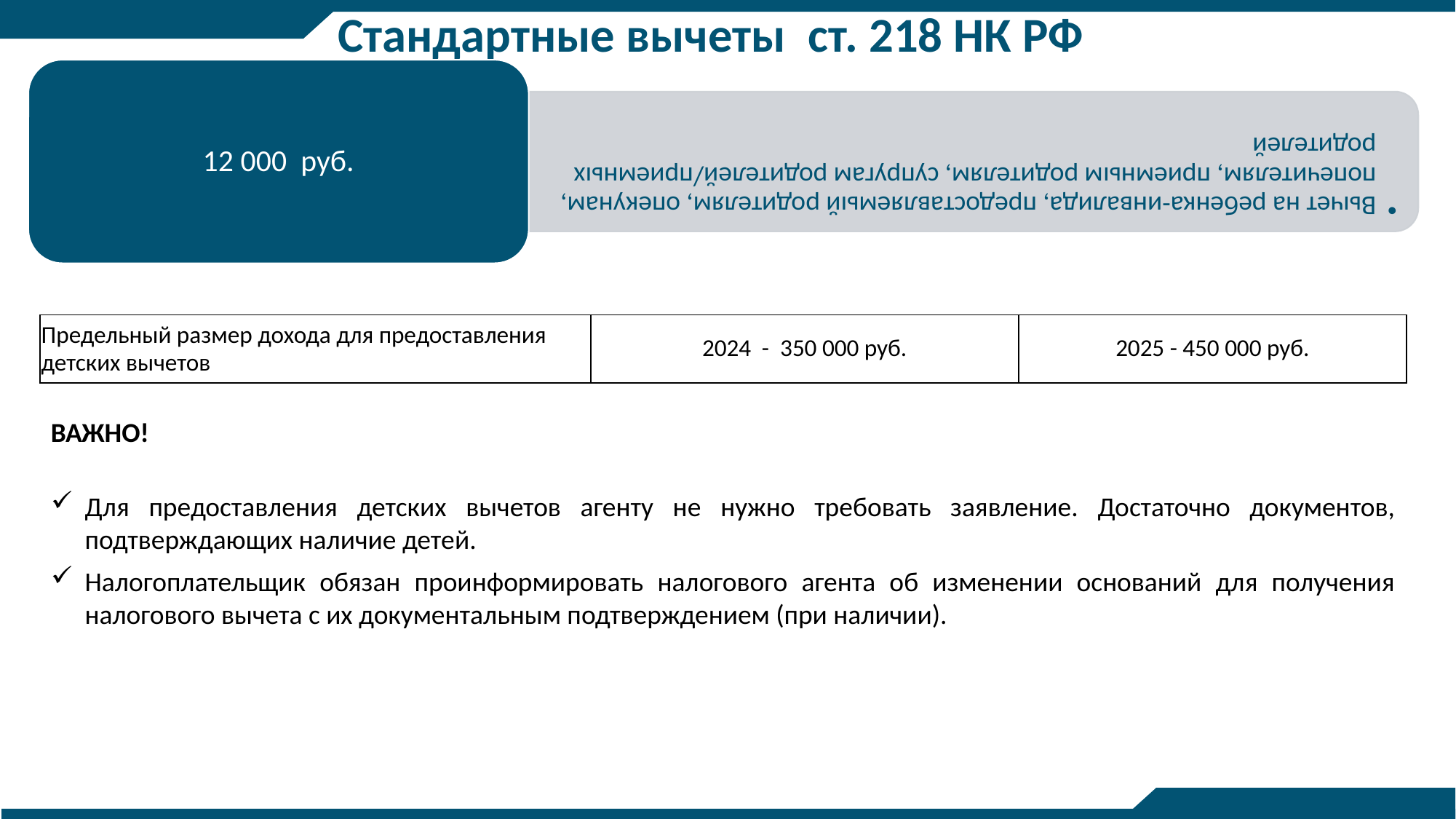

# Стандартные вычеты  ст. 218 НК РФ
Вычет на ребенка-инвалида, предоставляемый родителям, опекунам, попечителям, приемным родителям, супругам родителей/приемных родителей

12 000  руб.
| Предельный размер дохода для предоставления детских вычетов | 2024 - 350 000 руб. | 2025 - 450 000 руб. |
| --- | --- | --- |
ВАЖНО!

Для предоставления детских вычетов агенту не нужно требовать заявление. Достаточно документов, подтверждающих наличие детей.
Налогоплательщик обязан проинформировать налогового агента об изменении оснований для получения налогового вычета с их документальным подтверждением (при наличии).